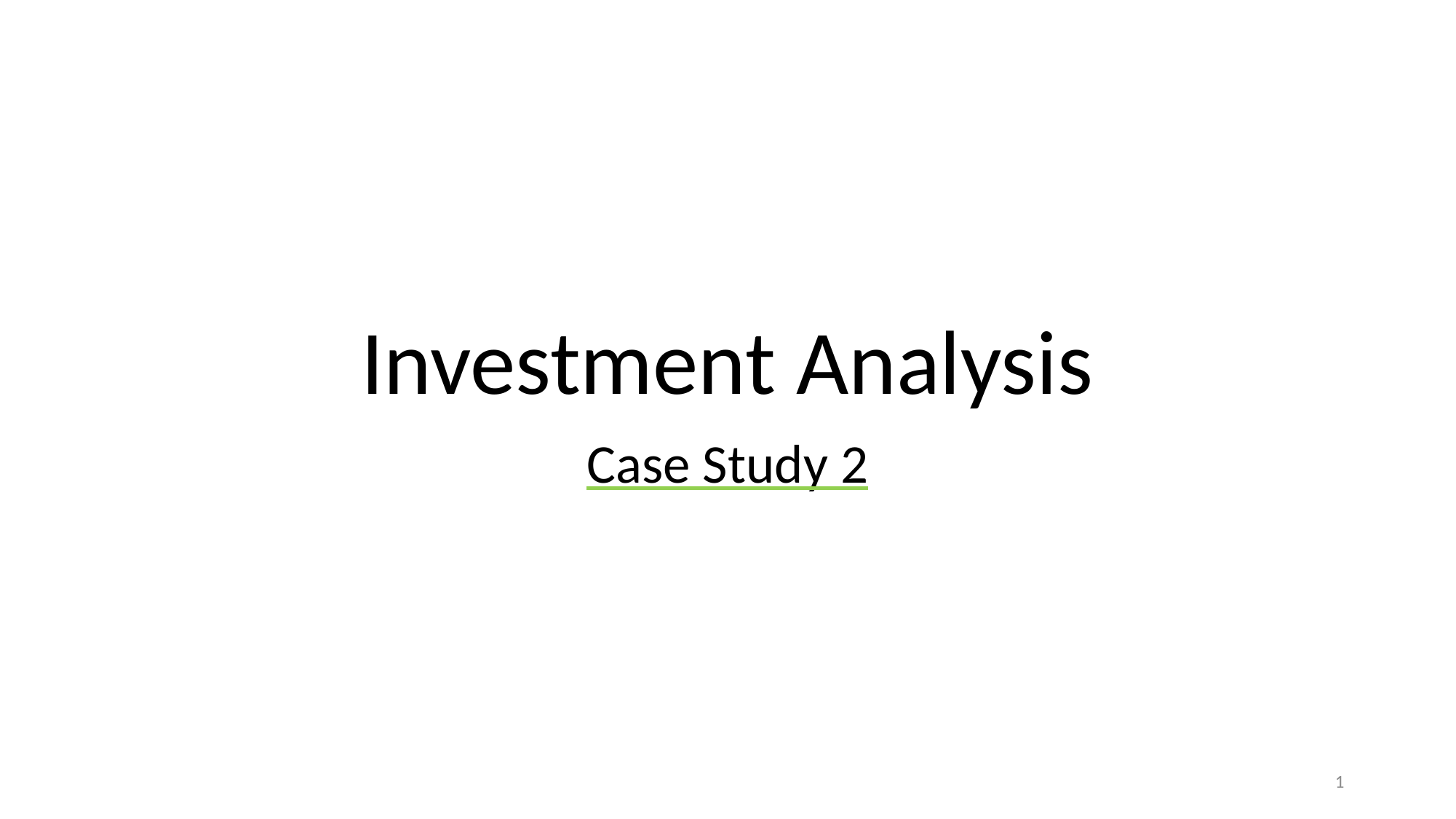

# Investment Analysis
Case Study 2

1